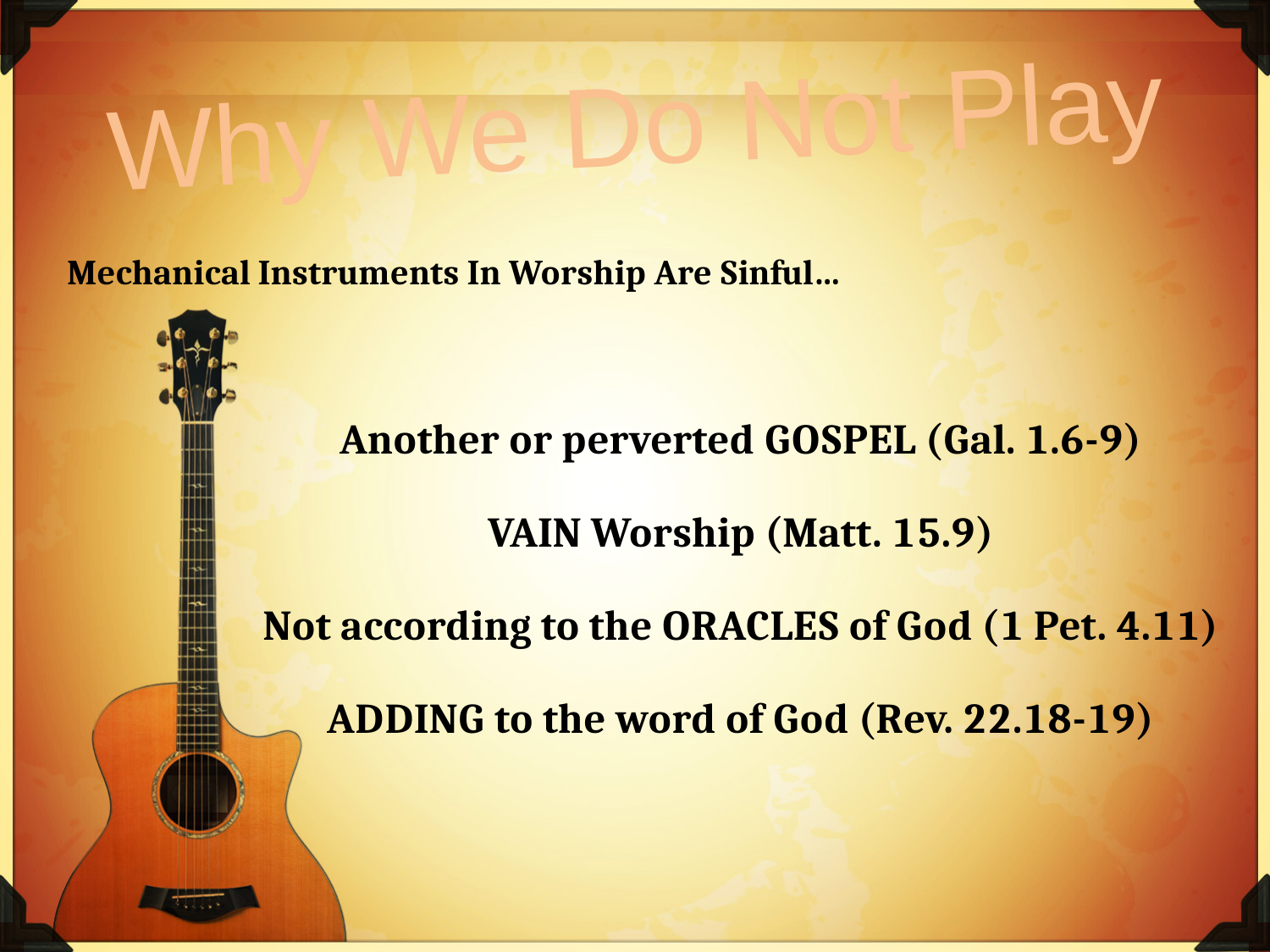

Why We Do Not Play
Mechanical Instruments In Worship Are Sinful…
Another or perverted GOSPEL (Gal. 1.6-9)
VAIN Worship (Matt. 15.9)
Not according to the ORACLES of God (1 Pet. 4.11)
ADDING to the word of God (Rev. 22.18-19)